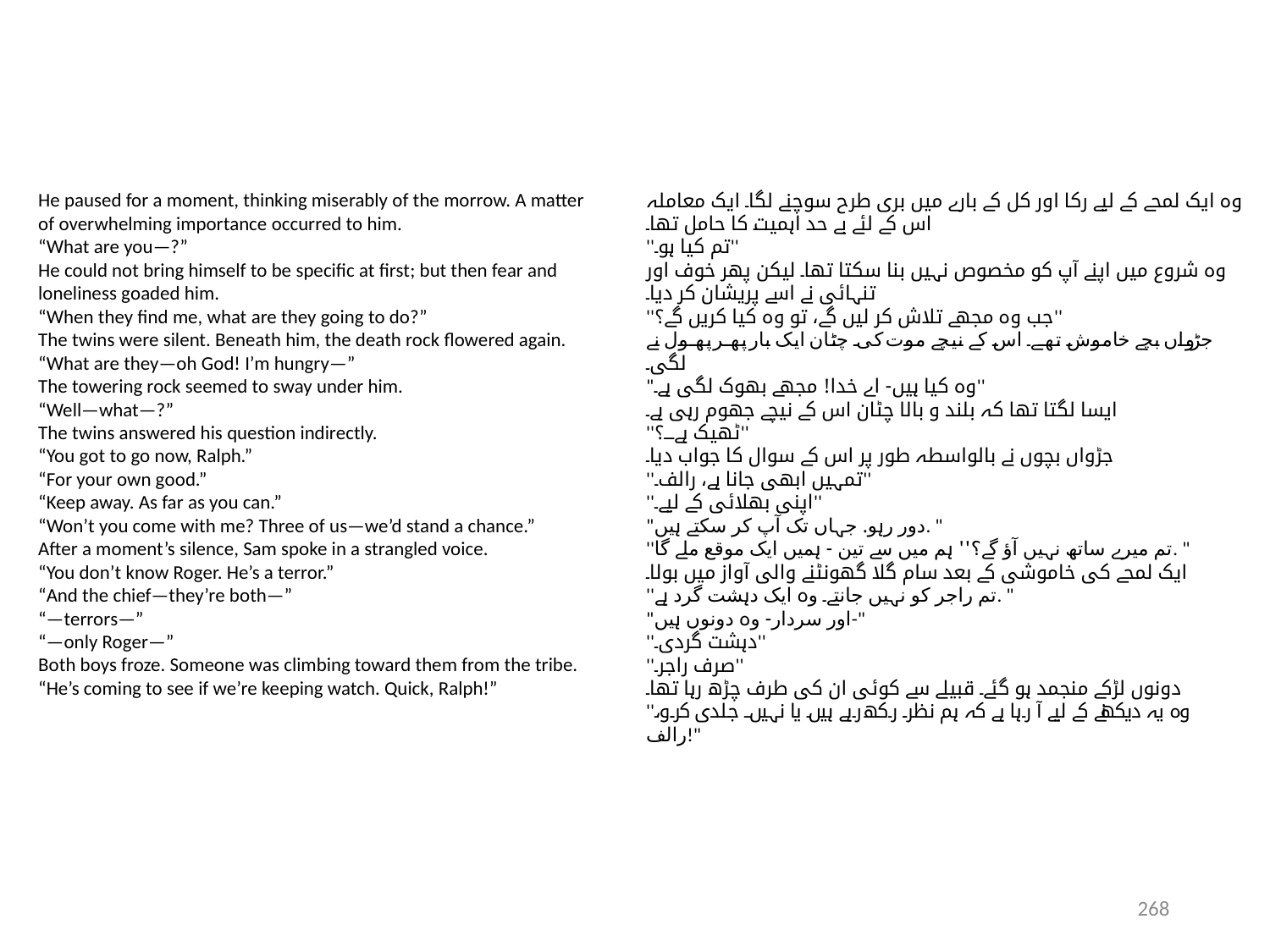

He paused for a moment, thinking miserably of the morrow. A matter
of overwhelming importance occurred to him.
“What are you—?”
He could not bring himself to be specific at first; but then fear and
loneliness goaded him.
“When they find me, what are they going to do?”
The twins were silent. Beneath him, the death rock flowered again.
“What are they—oh God! I’m hungry—”
The towering rock seemed to sway under him.
“Well—what—?”
The twins answered his question indirectly.
“You got to go now, Ralph.”
“For your own good.”
“Keep away. As far as you can.”
“Won’t you come with me? Three of us—we’d stand a chance.”
After a moment’s silence, Sam spoke in a strangled voice.
“You don’t know Roger. He’s a terror.”
“And the chief—they’re both—”
“—terrors—”
“—only Roger—”
Both boys froze. Someone was climbing toward them from the tribe.
“He’s coming to see if we’re keeping watch. Quick, Ralph!”
وہ ایک لمحے کے لیے رکا اور کل کے بارے میں بری طرح سوچنے لگا۔ ایک معاملہ
اس کے لئے بے حد اہمیت کا حامل تھا۔
''تم کیا ہو۔''
وہ شروع میں اپنے آپ کو مخصوص نہیں بنا سکتا تھا۔ لیکن پھر خوف اور
تنہائی نے اسے پریشان کر دیا۔
''جب وہ مجھے تلاش کر لیں گے، تو وہ کیا کریں گے؟''
جڑواں بچے خاموش تھے۔ اس کے نیچے موت کی چٹان ایک بار پھر پھول نے لگی۔
"وہ کیا ہیں- اے خدا! مجھے بھوک لگی ہے۔''
ایسا لگتا تھا کہ بلند و بالا چٹان اس کے نیچے جھوم رہی ہے۔
''ٹھیک ہے۔۔۔؟''
جڑواں بچوں نے بالواسطہ طور پر اس کے سوال کا جواب دیا۔
''تمہیں ابھی جانا ہے، رالف۔''
''اپنی بھلائی کے لیے۔''
"دور رہو. جہاں تک آپ کر سکتے ہیں. "
''تم میرے ساتھ نہیں آؤ گے؟'' ہم میں سے تین - ہمیں ایک موقع ملے گا. "
ایک لمحے کی خاموشی کے بعد سام گلا گھونٹنے والی آواز میں بولا۔
''تم راجر کو نہیں جانتے۔ وہ ایک دہشت گرد ہے. "
"اور سردار- وہ دونوں ہیں-"
''دہشت گردی۔''
''صرف راجر۔''
دونوں لڑکے منجمد ہو گئے۔ قبیلے سے کوئی ان کی طرف چڑھ رہا تھا۔
''وہ یہ دیکھنے کے لیے آ رہا ہے کہ ہم نظر رکھ رہے ہیں یا نہیں۔ جلدی کرو، رالف!"

268